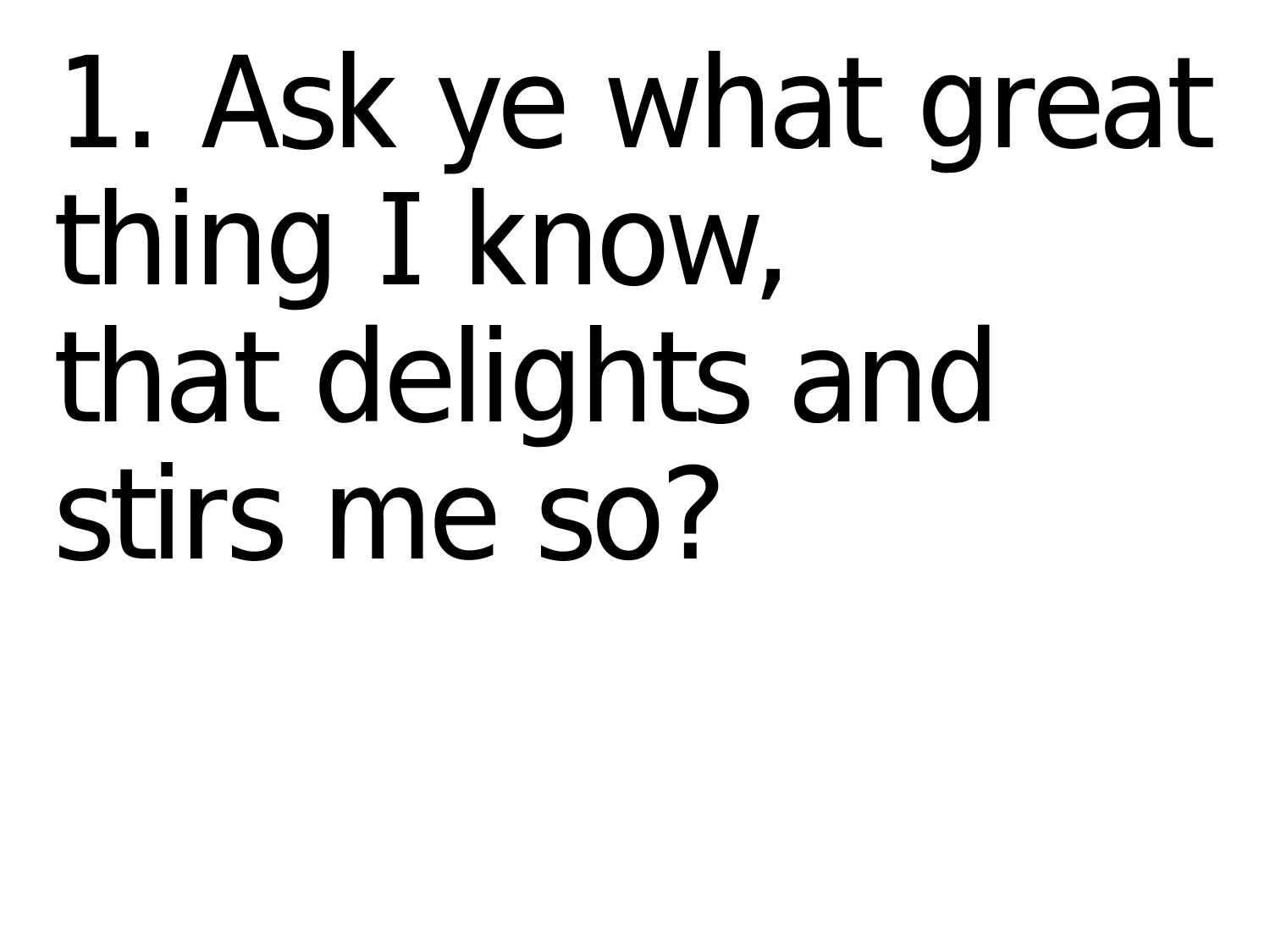

1. Ask ye what great thing I know,
that delights and
stirs me so?